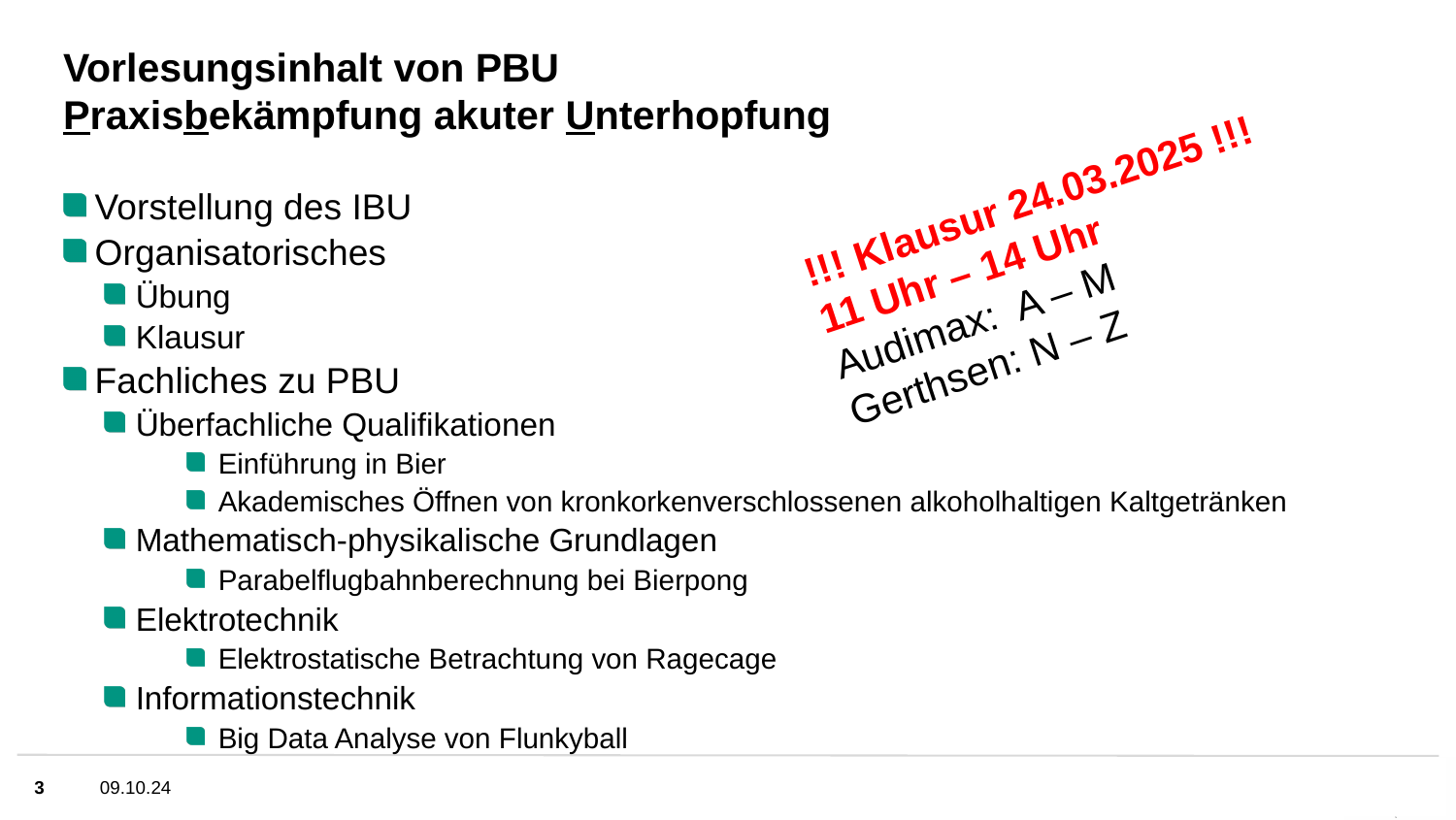

Praxisbekämpfung akuter Unterhopfung
# Vorlesungsinhalt von PBU
!!! Klausur 24.03.2025 !!!
11 Uhr – 14 Uhr
Audimax:  A – M
Gerthsen: N – Z
Vorstellung des IBU
Organisatorisches
Übung
Klausur
Fachliches zu PBU
Überfachliche Qualifikationen
Einführung in Bier
Akademisches Öffnen von kronkorkenverschlossenen alkoholhaltigen Kaltgetränken
Mathematisch-physikalische Grundlagen
Parabelflugbahnberechnung bei Bierpong
Elektrotechnik
Elektrostatische Betrachtung von Ragecage
Informationstechnik
Big Data Analyse von Flunkyball

3
09.10.24